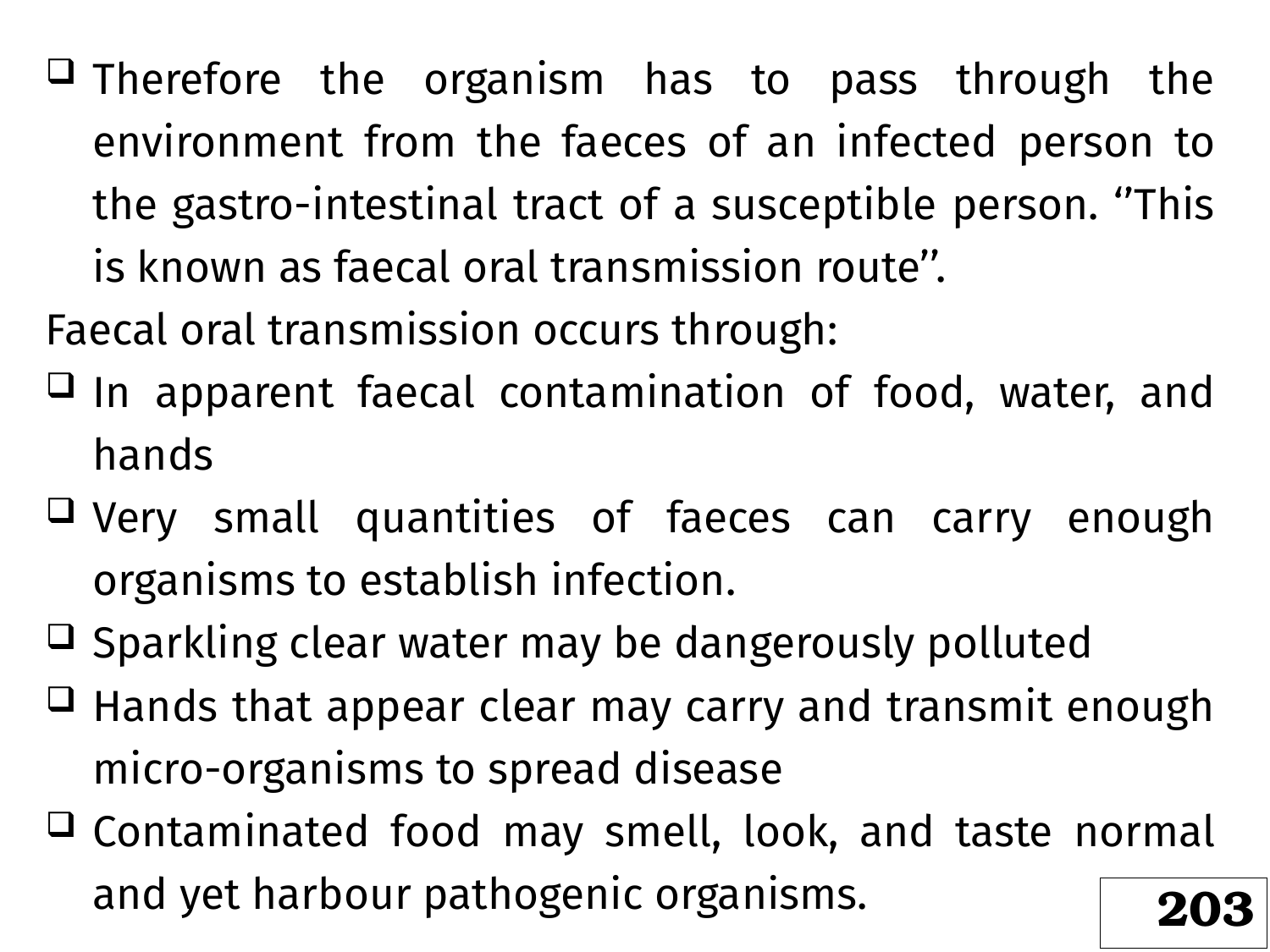

Therefore the organism has to pass through the environment from the faeces of an infected person to the gastro-intestinal tract of a susceptible person. ‘’This is known as faecal oral transmission route’’.
Faecal oral transmission occurs through:
In apparent faecal contamination of food, water, and hands
Very small quantities of faeces can carry enough organisms to establish infection.
Sparkling clear water may be dangerously polluted
Hands that appear clear may carry and transmit enough micro-organisms to spread disease
Contaminated food may smell, look, and taste normal and yet harbour pathogenic organisms.

203